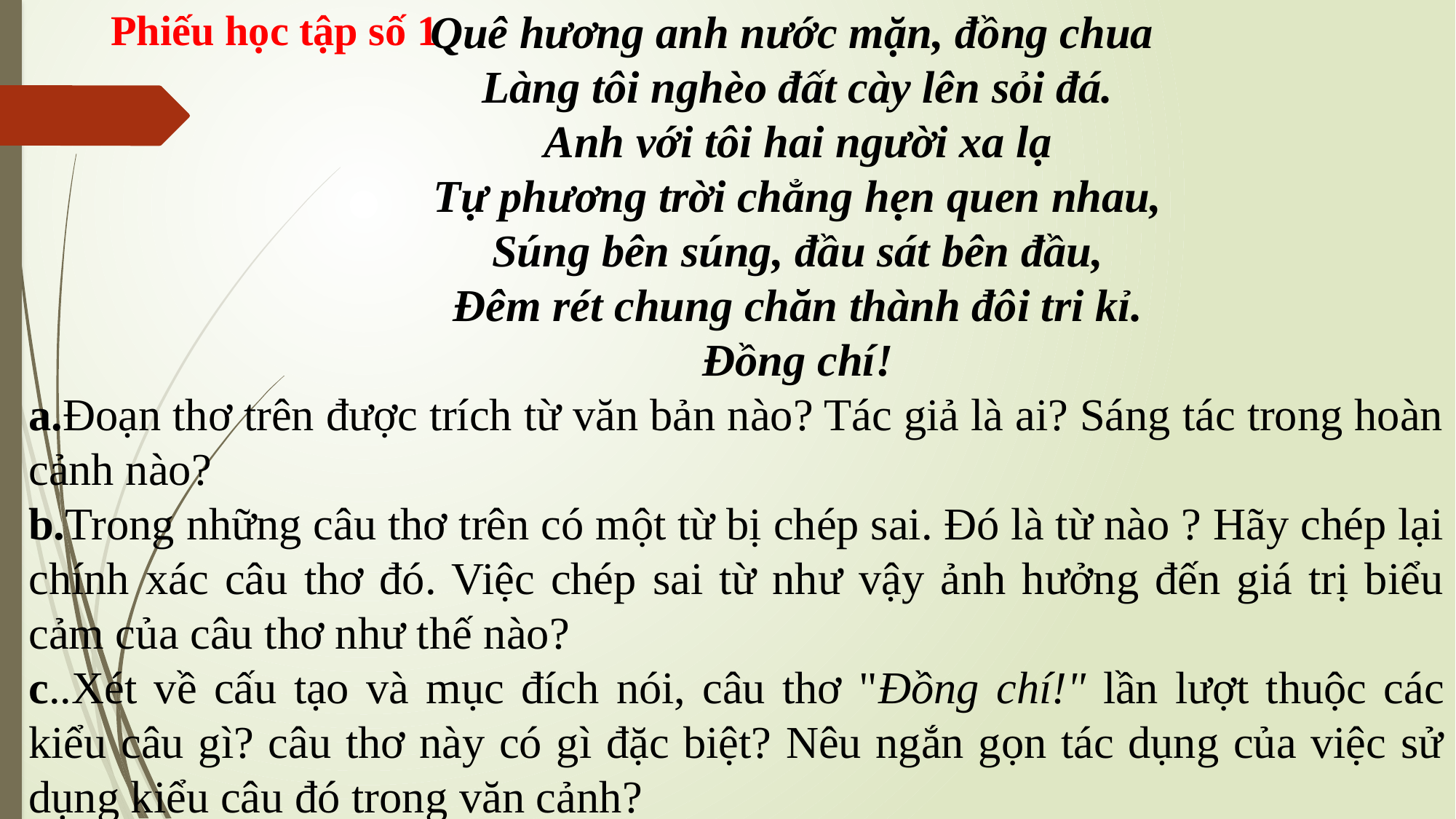

Quê hương anh nước mặn, đồng chua
Làng tôi nghèo đất cày lên sỏi đá.
Anh với tôi hai người xa lạ
Tự phương trời chẳng hẹn quen nhau,
Súng bên súng, đầu sát bên đầu,
Đêm rét chung chăn thành đôi tri kỉ.
Đồng chí!
a.Đoạn thơ trên được trích từ văn bản nào? Tác giả là ai? Sáng tác trong hoàn cảnh nào?
b.Trong những câu thơ trên có một từ bị chép sai. Đó là từ nào ? Hãy chép lại chính xác câu thơ đó. Việc chép sai từ như vậy ảnh hưởng đến giá trị biểu cảm của câu thơ như thế nào?
c..Xét về cấu tạo và mục đích nói, câu thơ "Đồng chí!" lần lượt thuộc các kiểu câu gì? câu thơ này có gì đặc biệt? Nêu ngắn gọn tác dụng của việc sử dụng kiểu câu đó trong văn cảnh?
Phiếu học tập số 1